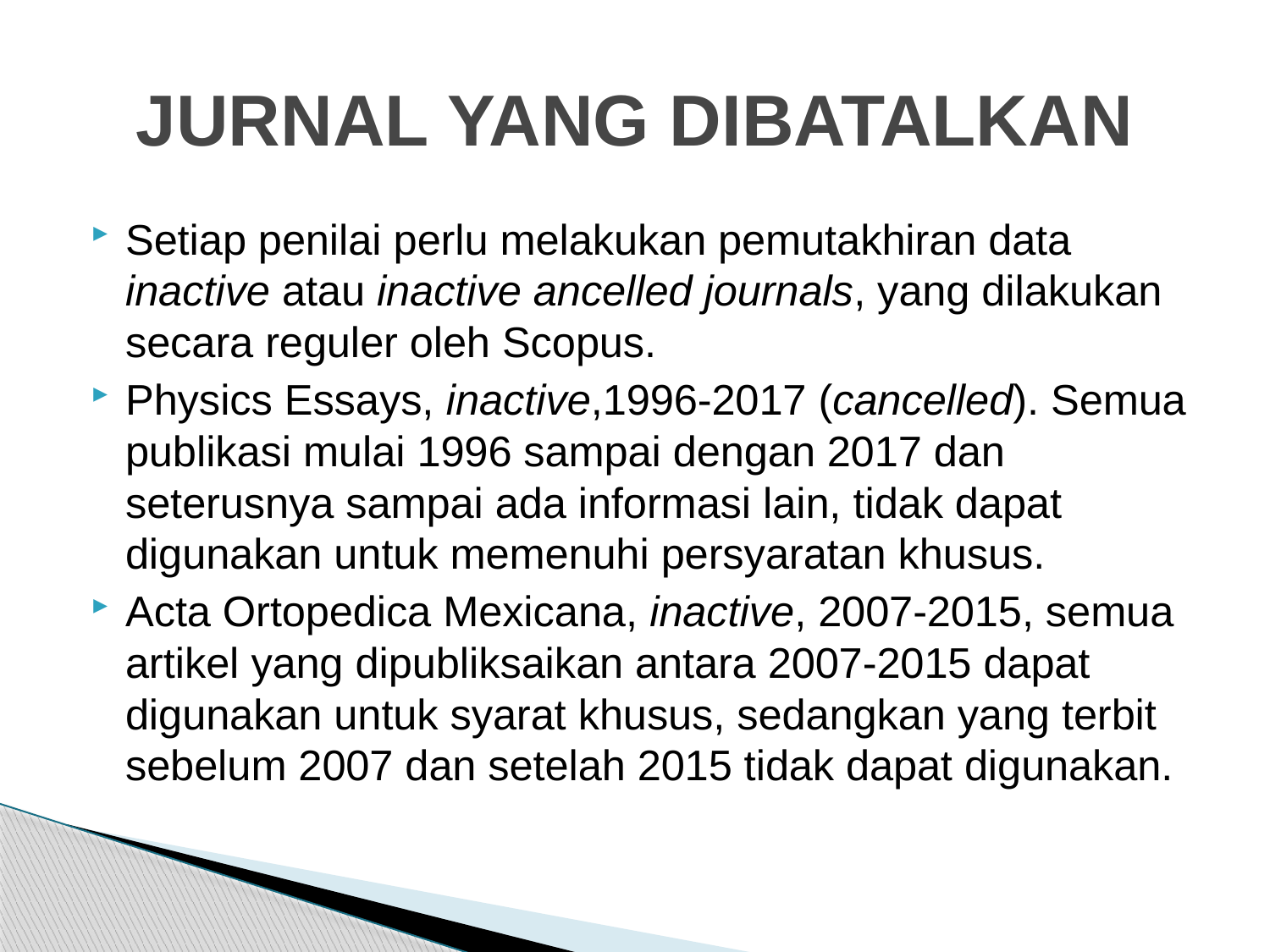

# JURNAL YANG DIBATALKAN
Setiap penilai perlu melakukan pemutakhiran data inactive atau inactive ancelled journals, yang dilakukan secara reguler oleh Scopus.
Physics Essays, inactive,1996-2017 (cancelled). Semua publikasi mulai 1996 sampai dengan 2017 dan seterusnya sampai ada informasi lain, tidak dapat digunakan untuk memenuhi persyaratan khusus.
Acta Ortopedica Mexicana, inactive, 2007-2015, semua artikel yang dipubliksaikan antara 2007-2015 dapat digunakan untuk syarat khusus, sedangkan yang terbit sebelum 2007 dan setelah 2015 tidak dapat digunakan.